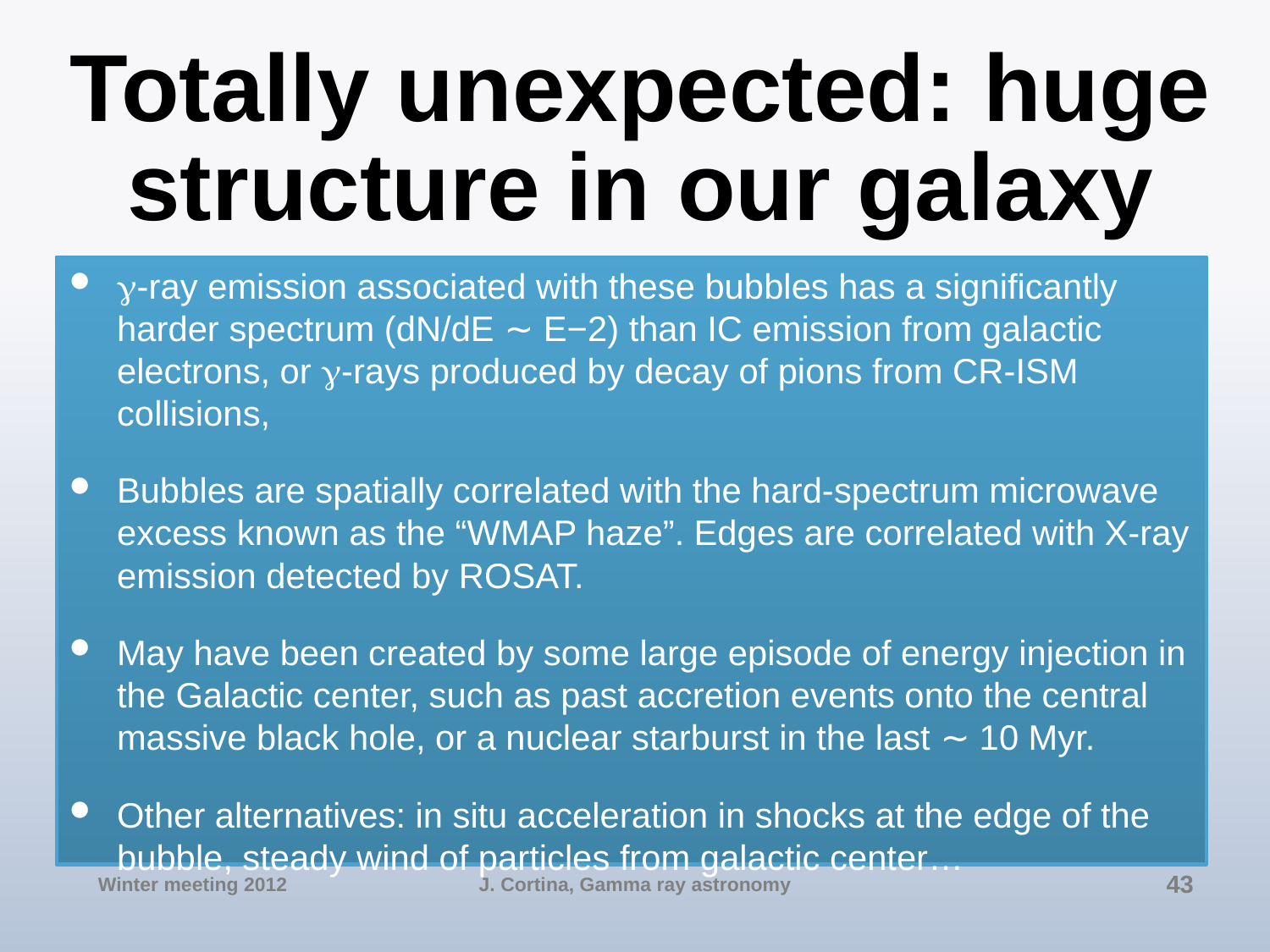

# Totally unexpected: huge structure in our galaxy
γ-ray emission associated with these bubbles has a significantly harder spectrum (dN/dE ∼ E−2) than IC emission from galactic electrons, or γ-rays produced by decay of pions from CR-ISM collisions,
Bubbles are spatially correlated with the hard-spectrum microwave excess known as the “WMAP haze”. Edges are correlated with X-ray emission detected by ROSAT.
May have been created by some large episode of energy injection in the Galactic center, such as past accretion events onto the central massive black hole, or a nuclear starburst in the last ∼ 10 Myr.
Other alternatives: in situ acceleration in shocks at the edge of the bubble, steady wind of particles from galactic center…
Winter meeting 2012
J. Cortina, Gamma ray astronomy
43